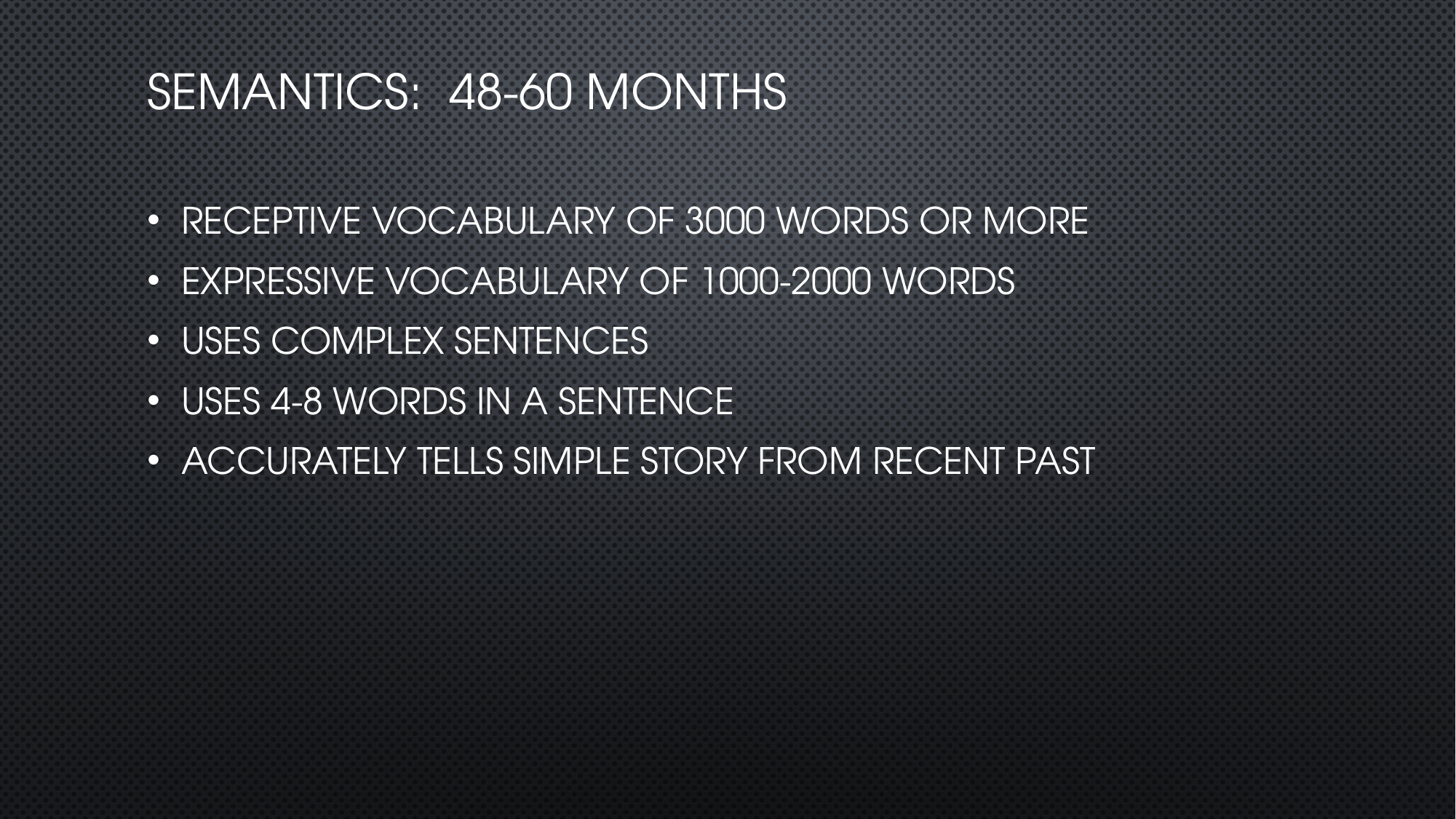

# Semantics:  48-60 Months
Receptive vocabulary of 3000 words or more
Expressive vocabulary of 1000-2000 words
Uses complex sentences
Uses 4-8 words in a sentence
Accurately tells simple story from recent past